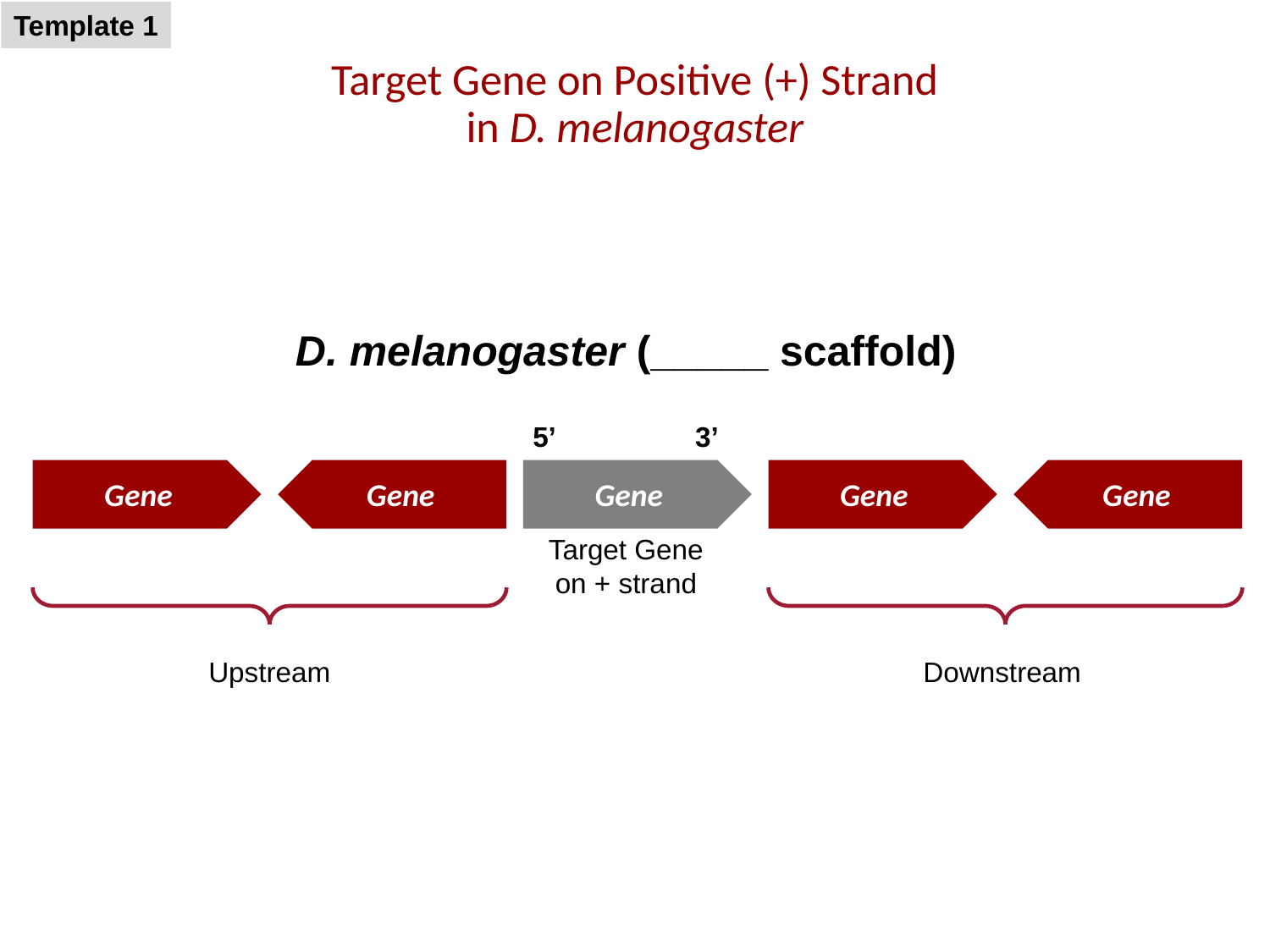

Template 1
# Target Gene on Positive (+) Strand in D. melanogaster
D. melanogaster (_____ scaffold)

5’                  3’
Gene
Gene
Gene
Gene
Gene
Target Gene
on + strand
Upstream
Downstream